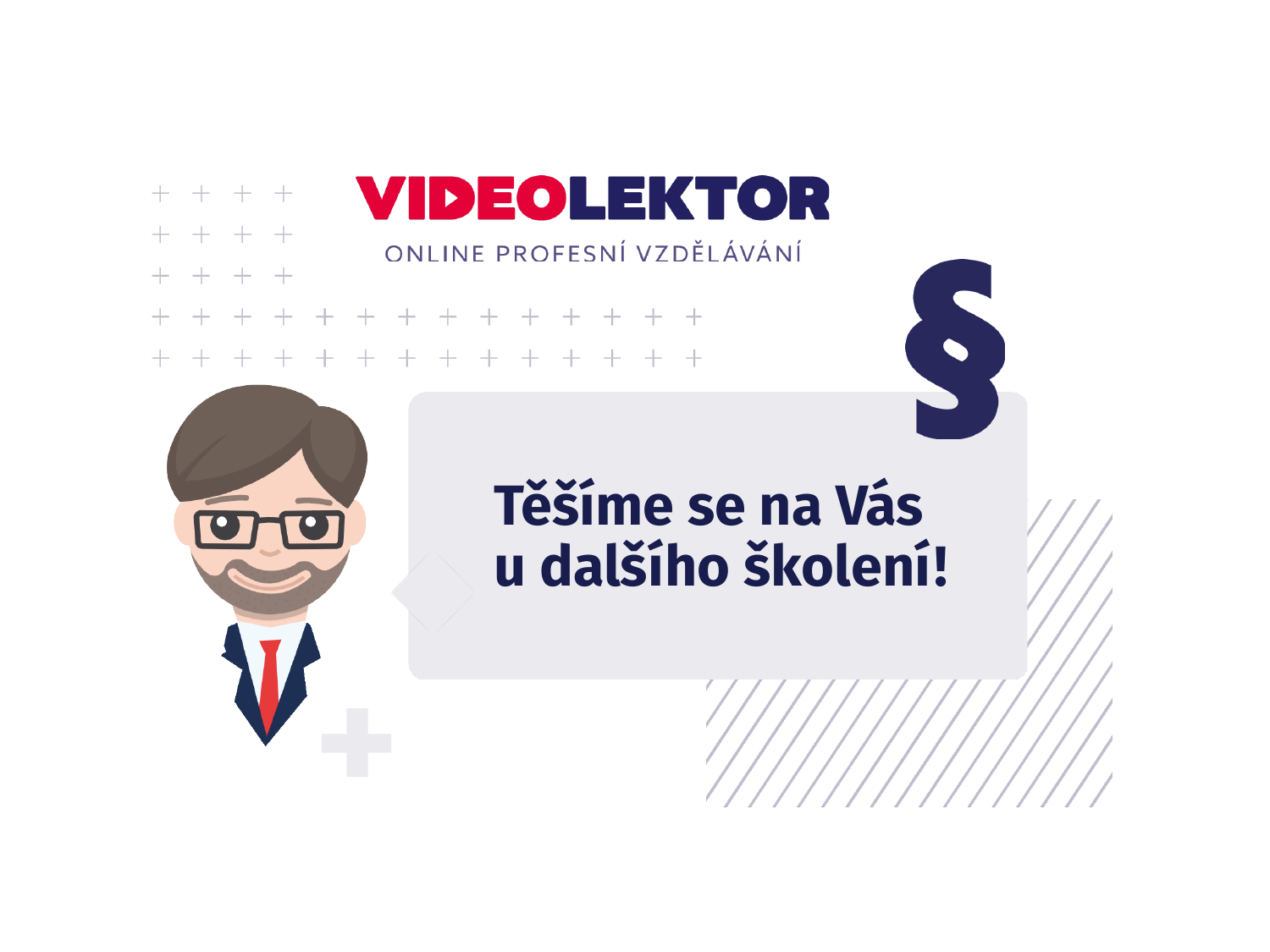

# Těšíme se na Vás u dalšího školení!